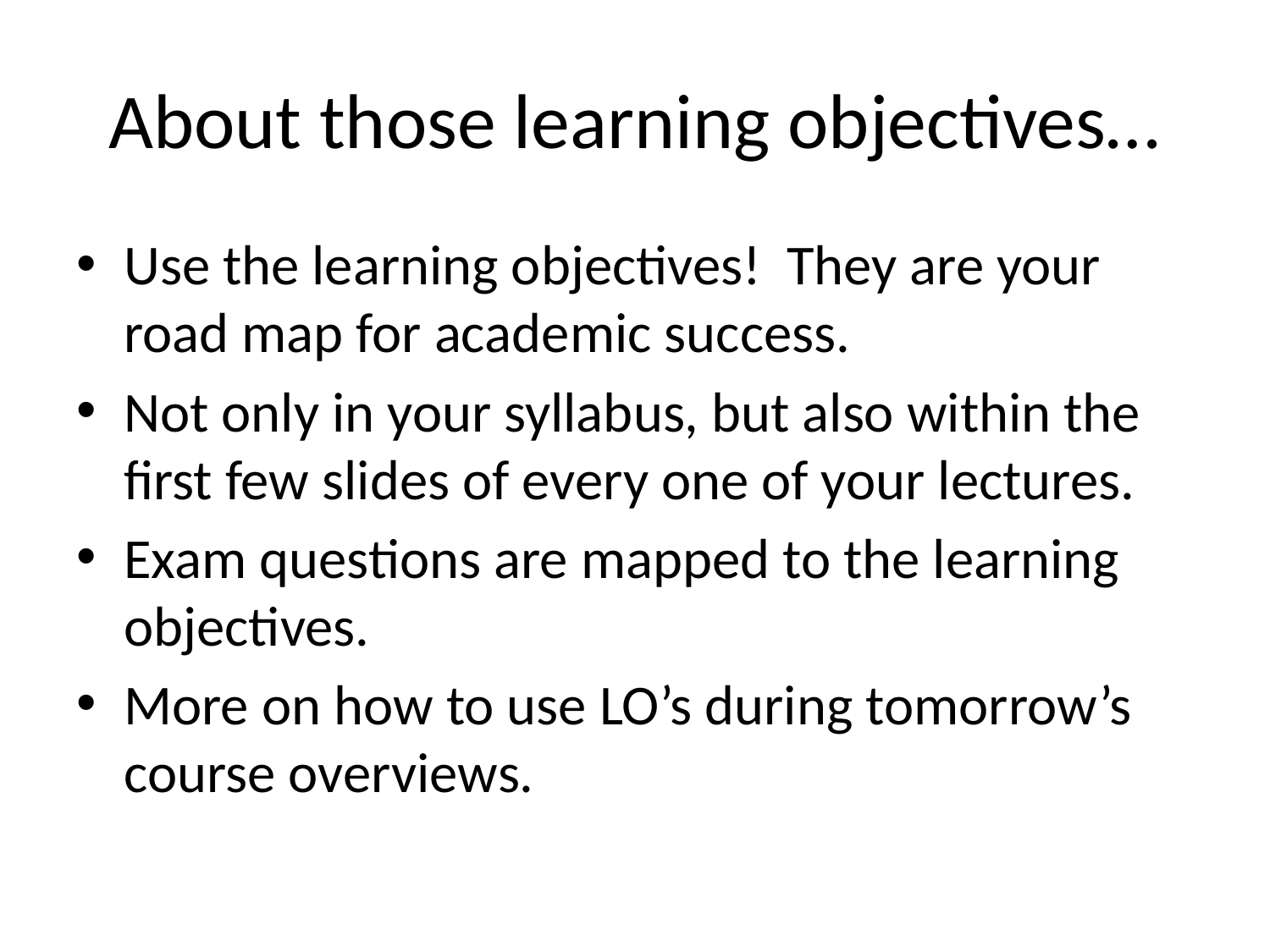

# About those learning objectives…
Use the learning objectives!  They are your road map for academic success.
Not only in your syllabus, but also within the first few slides of every one of your lectures.
Exam questions are mapped to the learning objectives.
More on how to use LO’s during tomorrow’s course overviews.